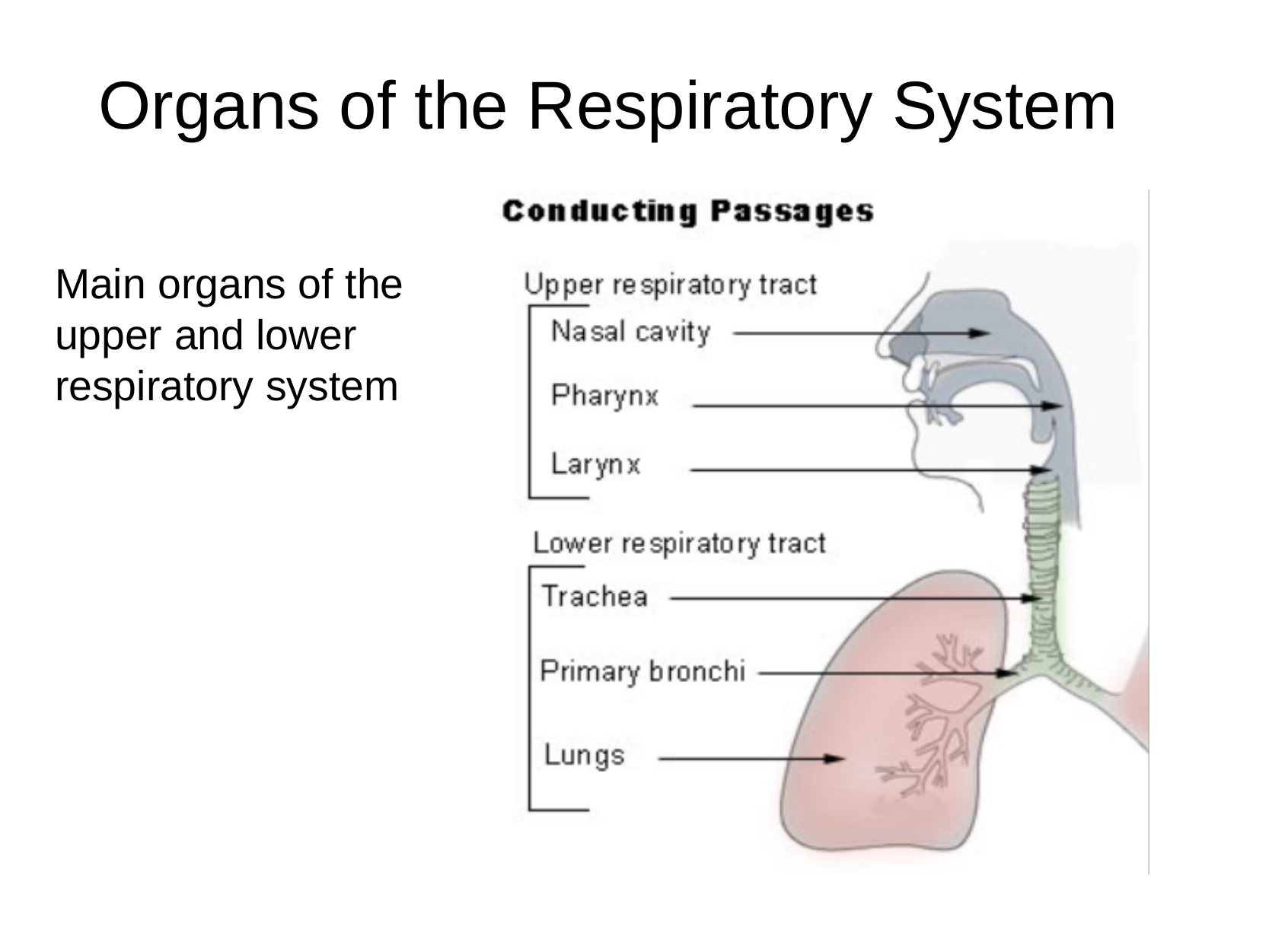

# Organs of the Respiratory System

Main organs of the upper and lower respiratory system